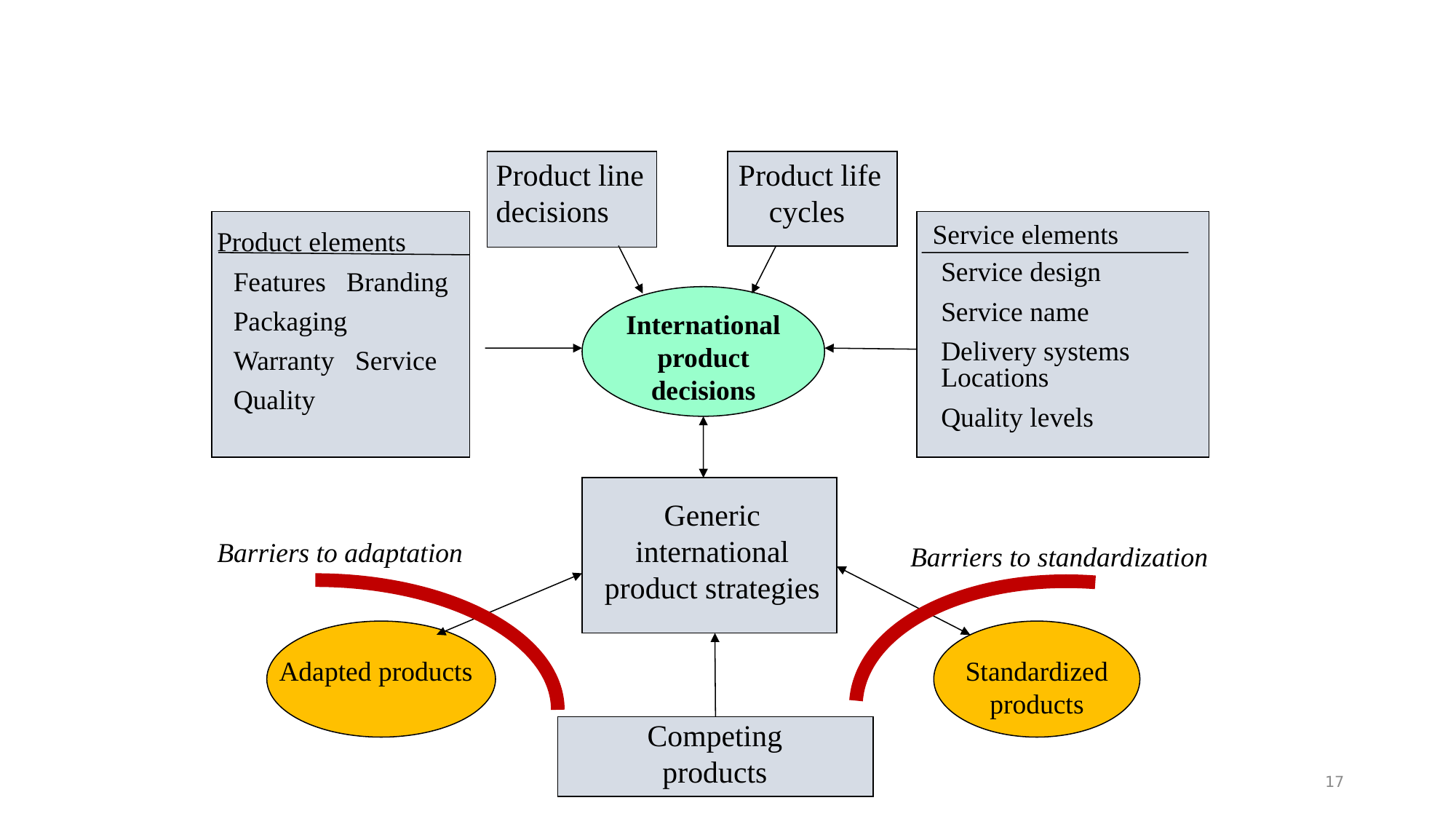

Product line decisions
Product life       cycles

Service elements
Product elements

Features   Branding Packaging Warranty   Service Quality

Service design
Service name
Delivery systems Locations
Quality levels

International product decisions

Generic international product strategies

Barriers to adaptation
Barriers to standardization

Adapted products
Standardized products
Competing products

17